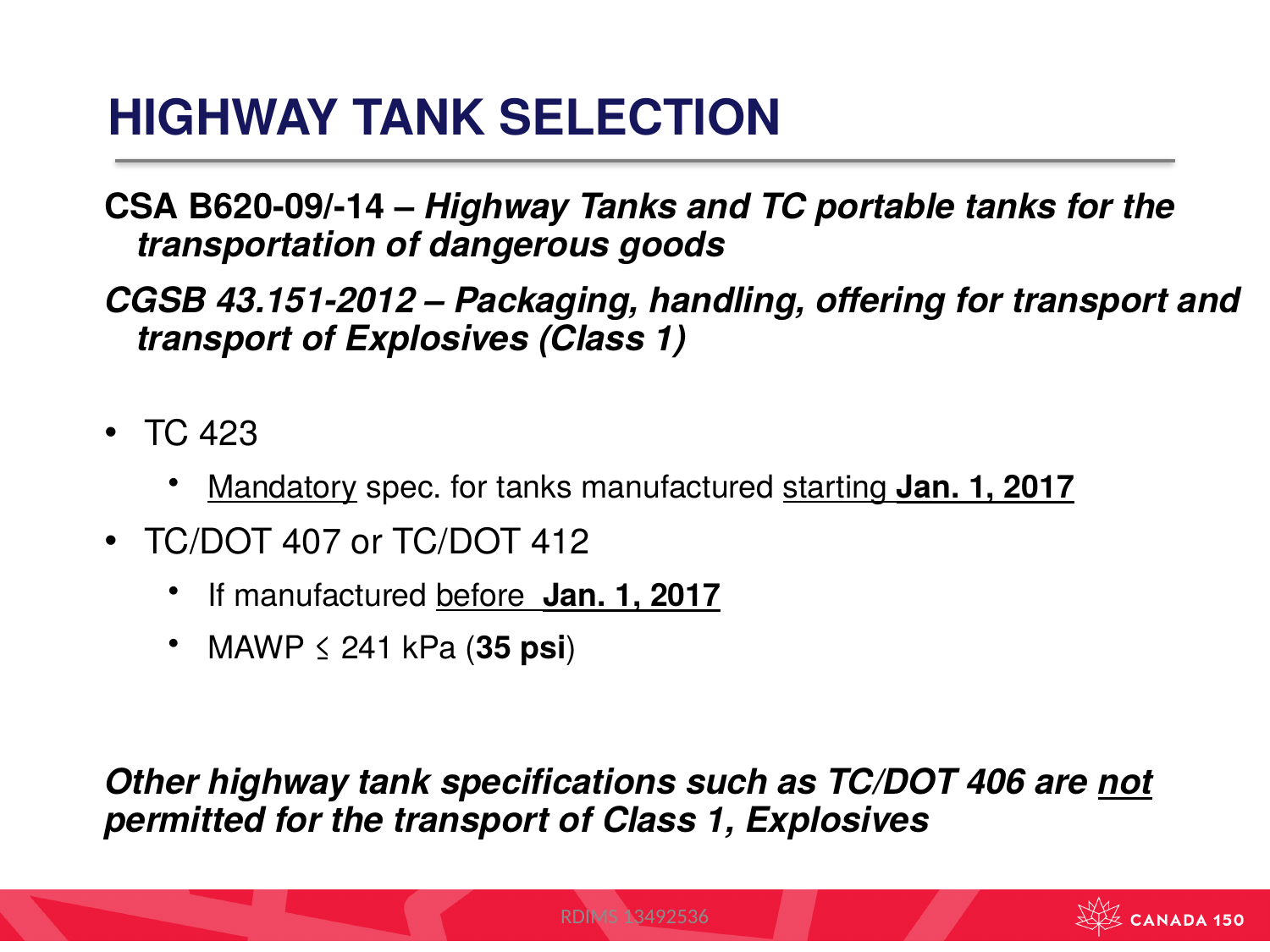

# HIGHWAY TANK SELECTION
CSA B620-09/-14 – Highway Tanks and TC portable tanks for the transportation of dangerous goods
CGSB 43.151-2012 – Packaging, handling, offering for transport and transport of Explosives (Class 1)

TC 423
Mandatory spec. for tanks manufactured starting Jan. 1, 2017
TC/DOT 407 or TC/DOT 412
If manufactured before  Jan. 1, 2017
MAWP ≤ 241 kPa (35 psi)

Other highway tank specifications such as TC/DOT 406 are not permitted for the transport of Class 1, Explosives
RDIMS 13492536